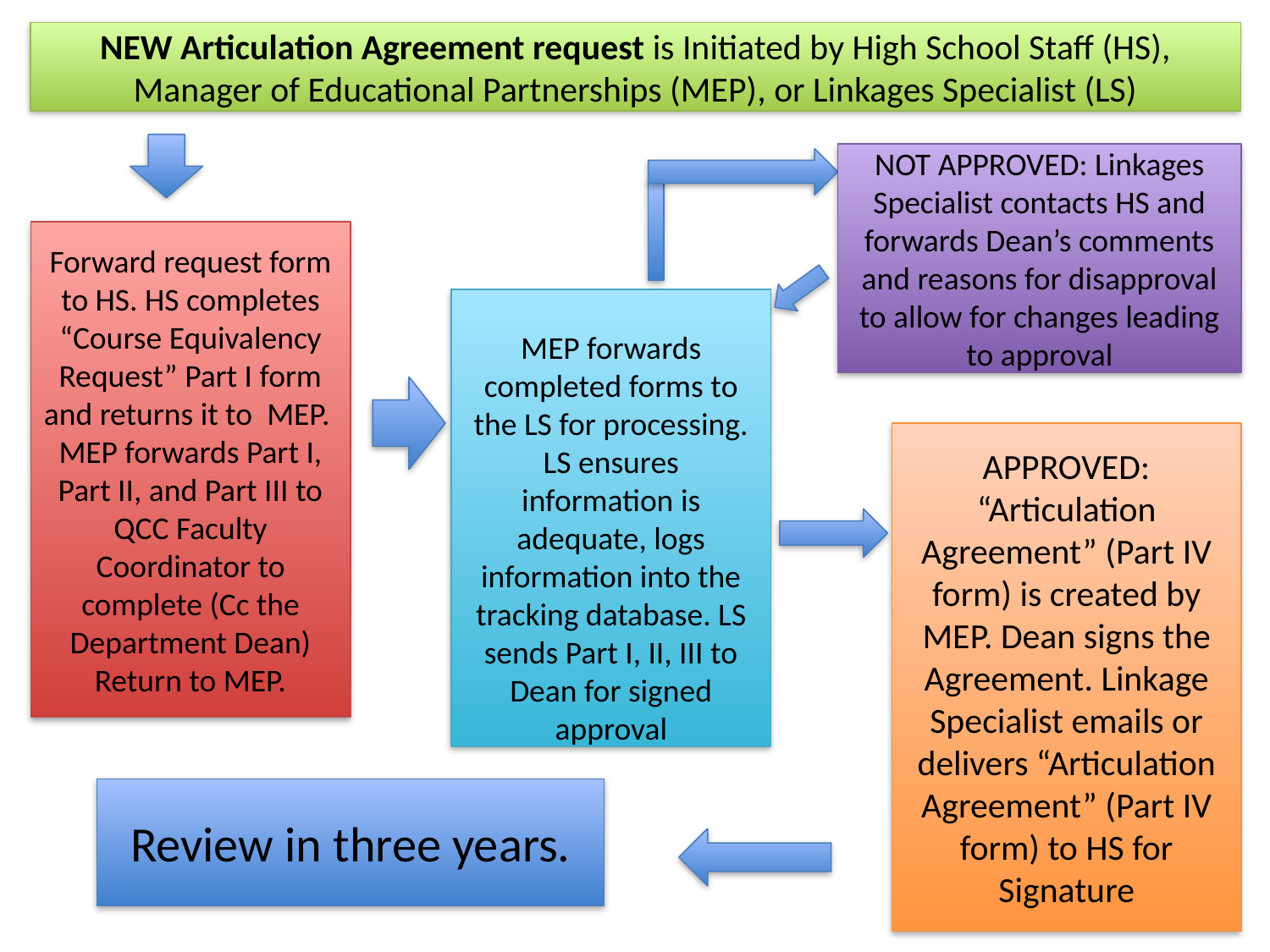

NEW Articulation Agreement request is Initiated by High School Staff (HS), Manager of Educational Partnerships (MEP), or Linkages Specialist (LS)

NOT APPROVED: Linkages Specialist contacts HS and forwards Dean’s comments and reasons for disapproval to allow for changes leading to approval

Forward request form to HS. HS completes “Course Equivalency Request” Part I form and returns it to  MEP.
MEP forwards Part I, Part II, and Part III to QCC Faculty Coordinator to complete (Cc the Department Dean)
Return to MEP.

MEP forwards completed forms to the LS for processing. LS ensures information is adequate, logs information into the tracking database. LS sends Part I, II, III to Dean for signed approval

APPROVED: “Articulation Agreement” (Part IV form) is created by MEP. Dean signs the Agreement. Linkage Specialist emails or delivers “Articulation Agreement” (Part IV form) to HS for Signature

Review in three years.